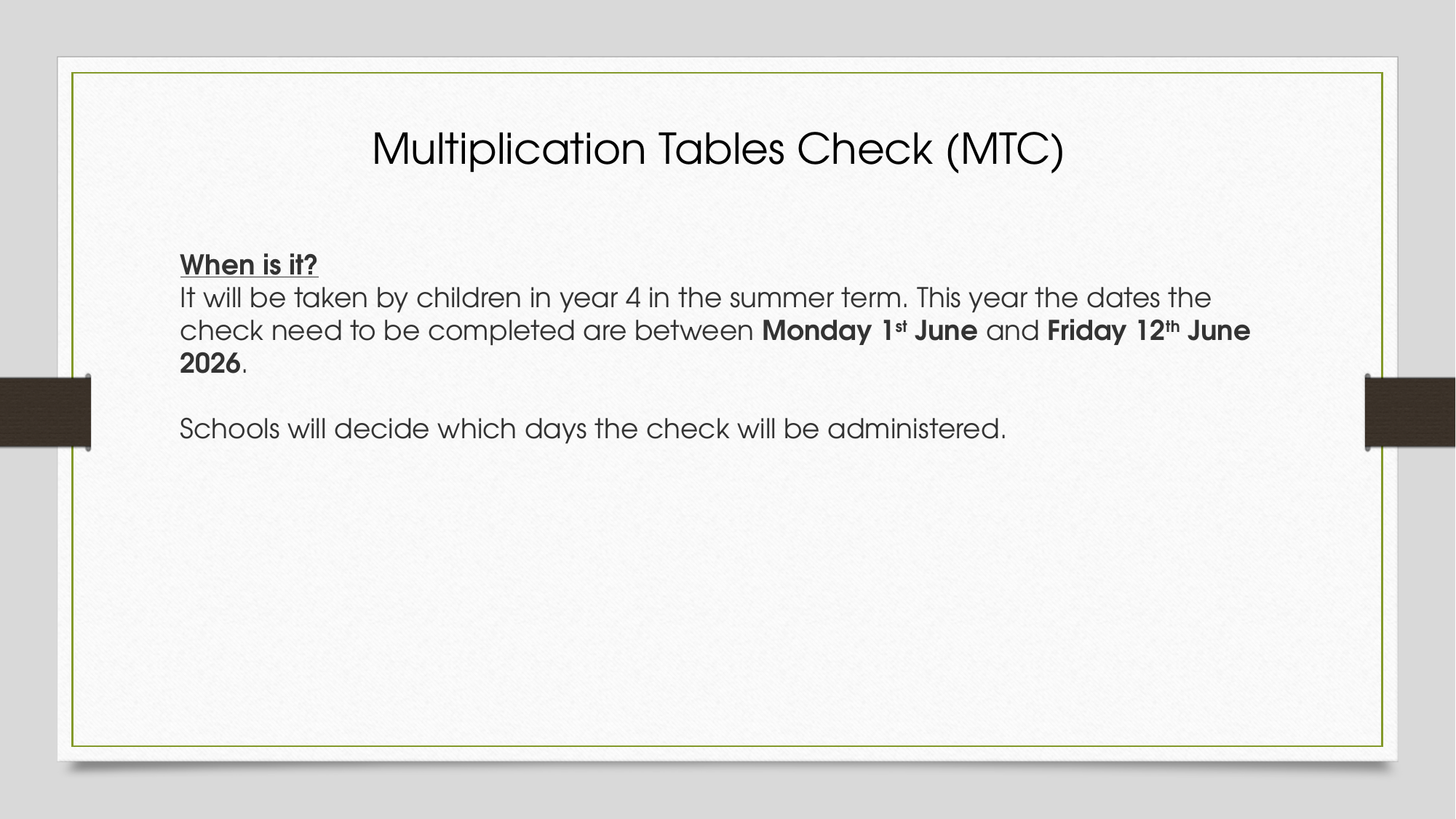

Multiplication Tables Check (MTC)
When is it?
It will be taken by children in year 4 in the summer term. This year the dates the check need to be completed are between Monday 1st June and Friday 12th June 2026.

Schools will decide which days the check will be administered.